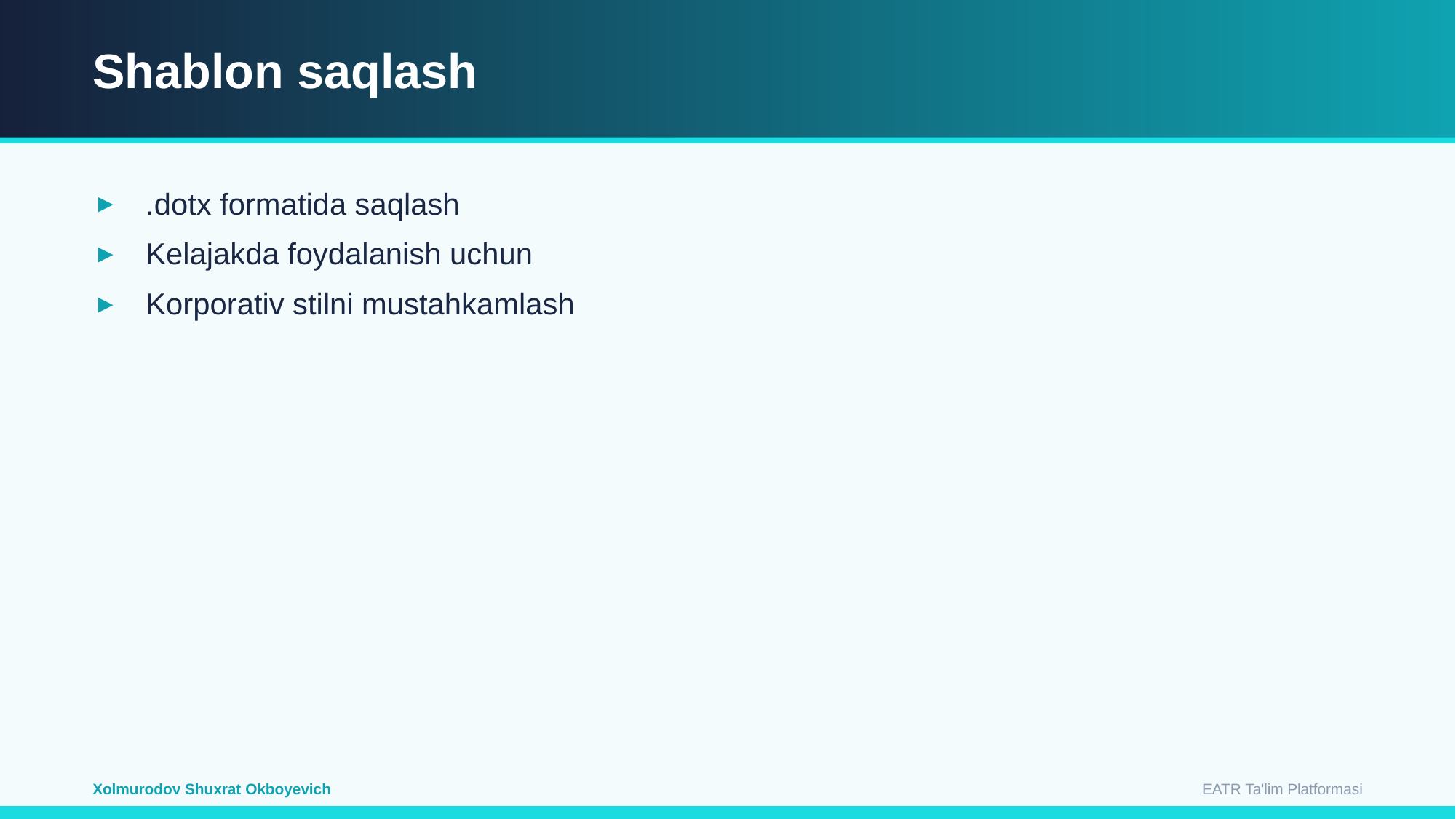

Shablon saqlash

.dotx formatida saqlash
Kelajakda foydalanish uchun
Korporativ stilni mustahkamlash
EATR Ta'lim Platformasi
Xolmurodov Shuxrat Okboyevich